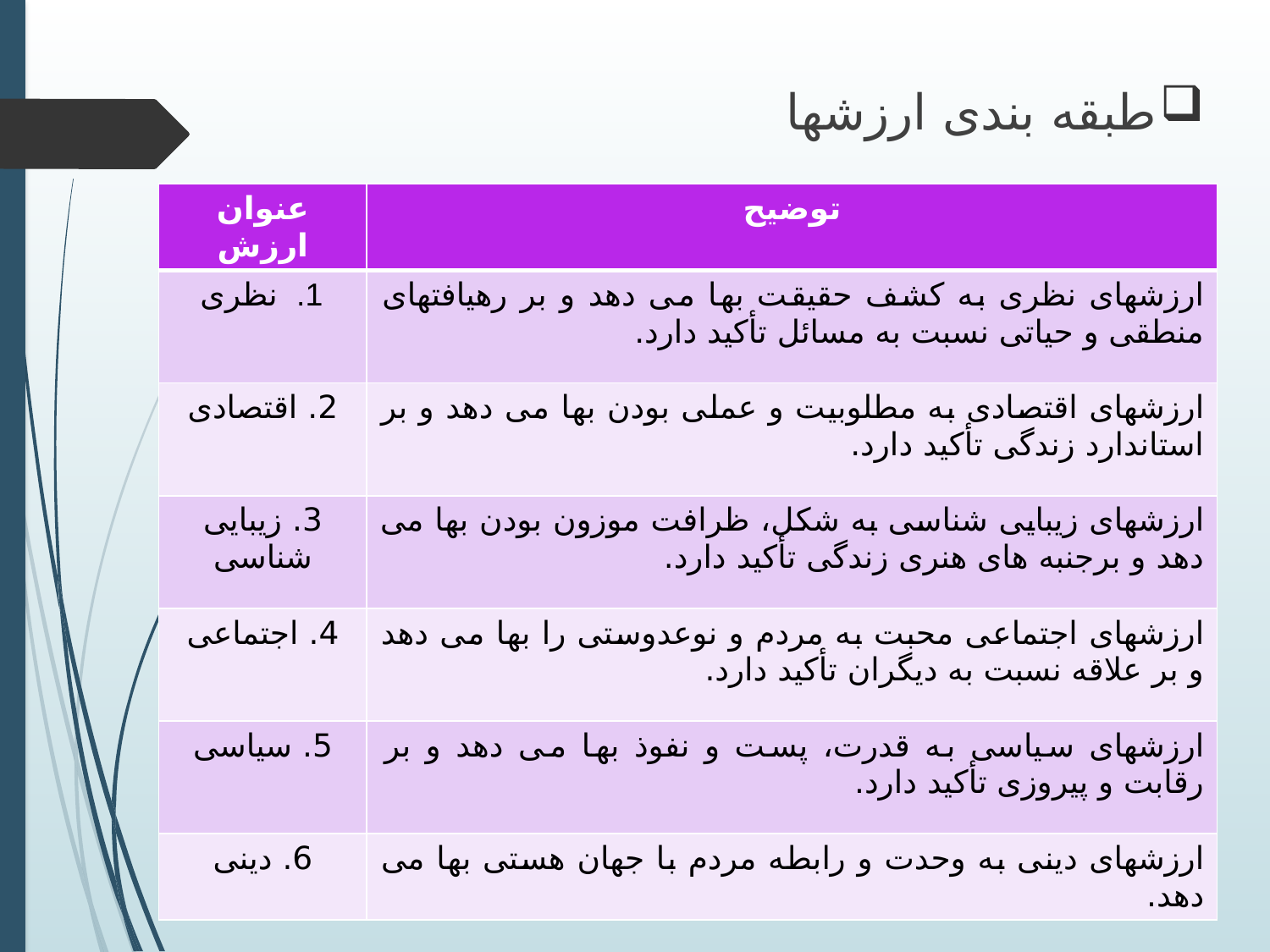

طبقه بندی ارزشها

| عنوان ارزش | توضیح |
| --- | --- |
| نظری | ارزشهای نظری به کشف حقیقت بها می دهد و بر رهیافتهای منطقی و حیاتی نسبت به مسائل تأکید دارد. |
| 2. اقتصادی | ارزشهای اقتصادی به مطلوبیت و عملی بودن بها می دهد و بر استاندارد زندگی تأکید دارد. |
| 3. زیبایی شناسی | ارزشهای زیبایی شناسی به شکل، ظرافت موزون بودن بها می دهد و برجنبه های هنری زندگی تأکید دارد. |
| 4. اجتماعی | ارزشهای اجتماعی محبت به مردم و نوعدوستی را بها می دهد و بر علاقه نسبت به دیگران تأکید دارد. |
| 5. سیاسی | ارزشهای سیاسی به قدرت، پست و نفوذ بها می دهد و بر رقابت و پیروزی تأکید دارد. |
| 6. دینی | ارزشهای دینی به وحدت و رابطه مردم با جهان هستی بها می دهد. |